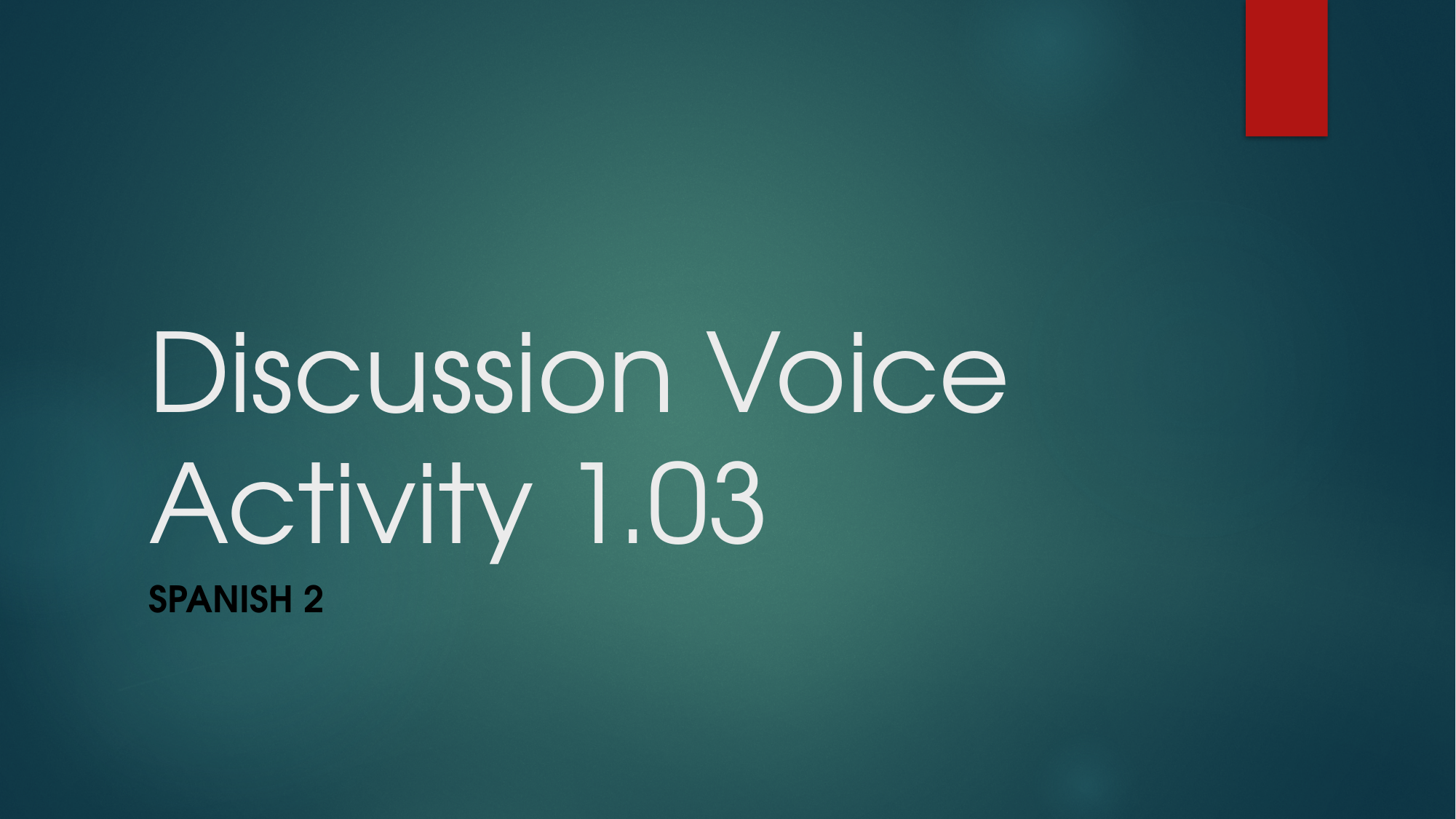

# Discussion Voice Activity 1.03
Spanish 2